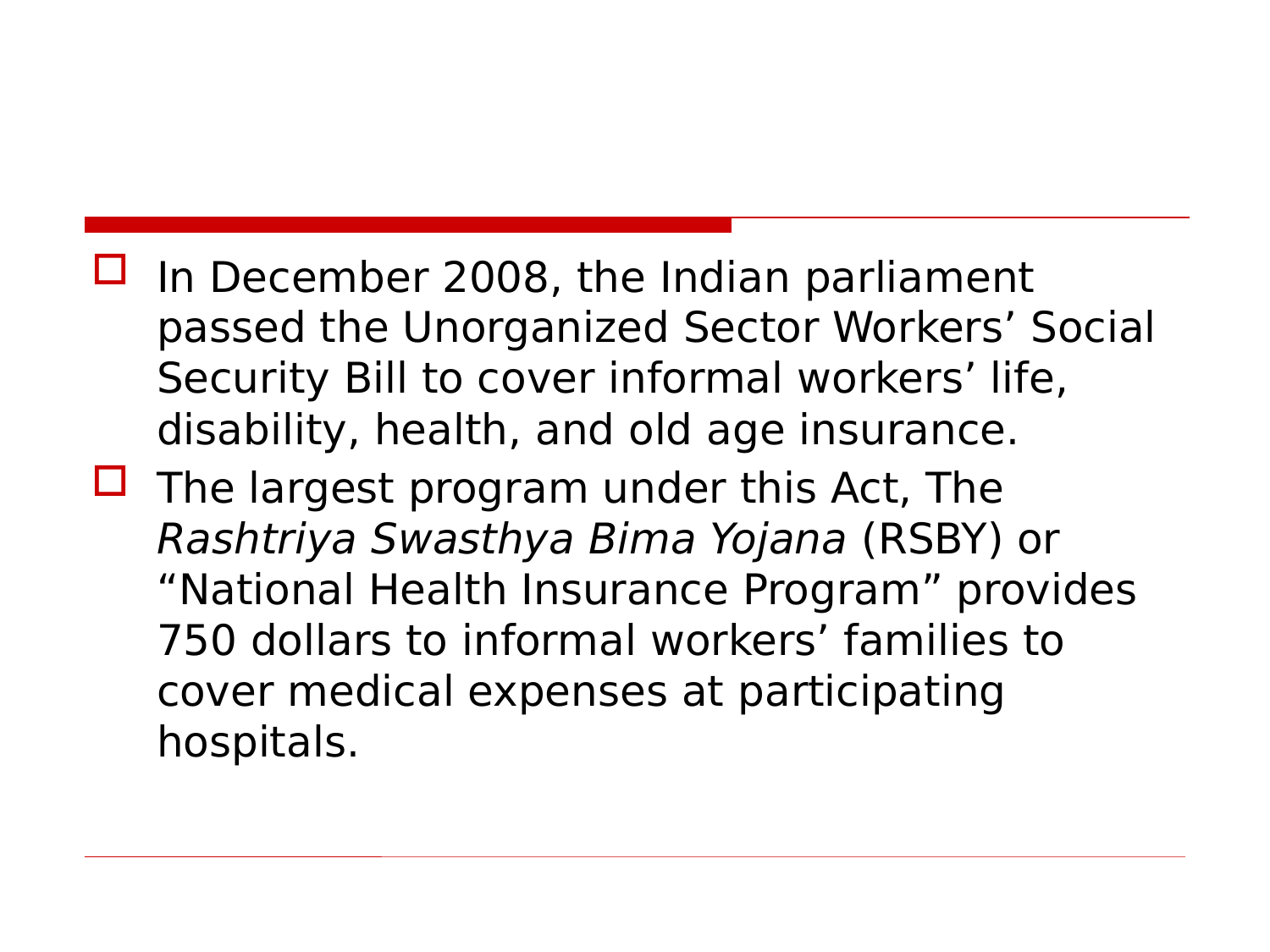

#
In December 2008, the Indian parliament passed the Unorganized Sector Workers’ Social Security Bill to cover informal workers’ life, disability, health, and old age insurance.
The largest program under this Act, The Rashtriya Swasthya Bima Yojana (RSBY) or “National Health Insurance Program” provides 750 dollars to informal workers’ families to cover medical expenses at participating hospitals.